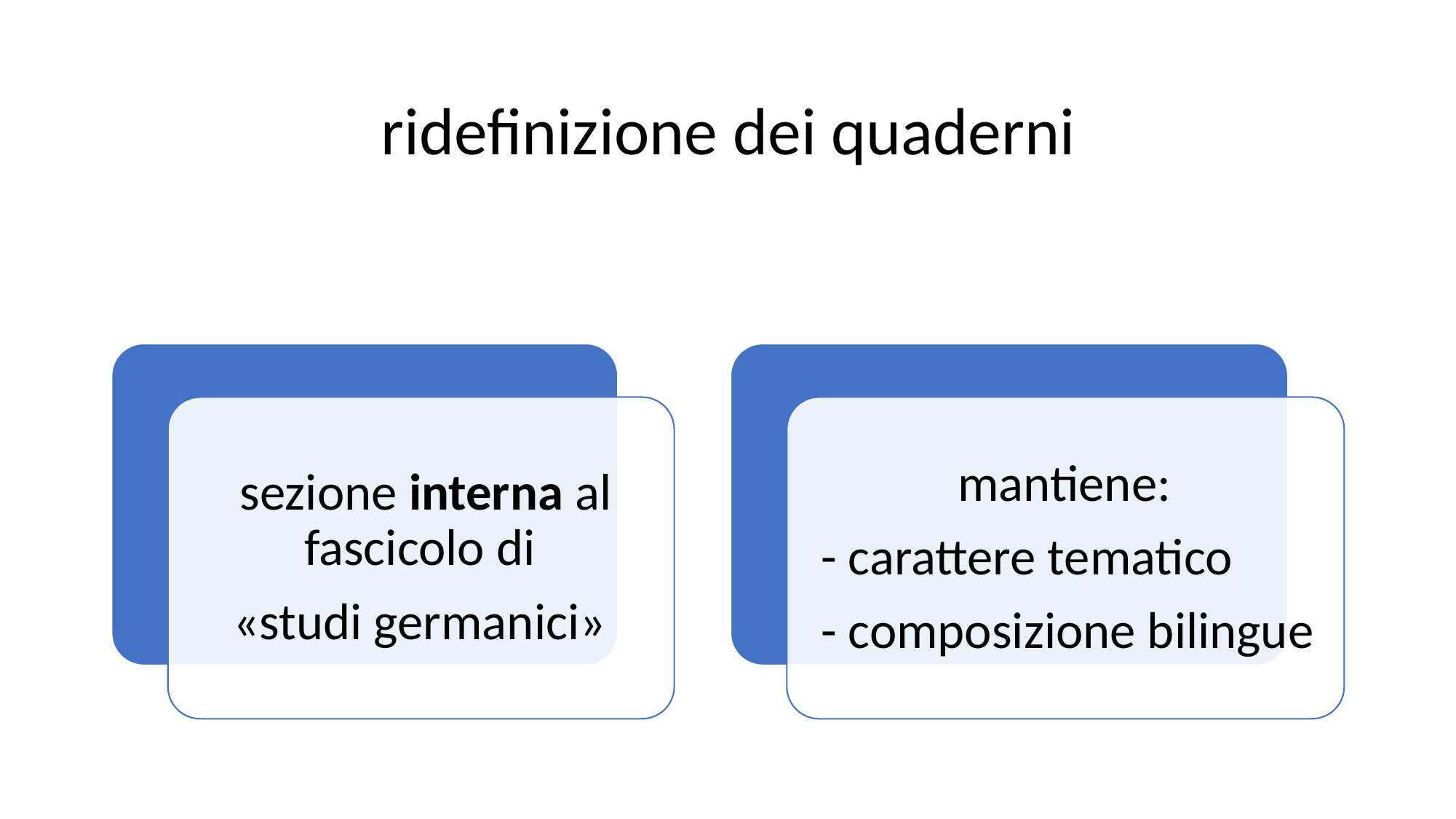

# ridefinizione dei quaderni
sezione interna al fascicolo di
«studi germanici»
mantiene:
- carattere tematico
- composizione bilingue